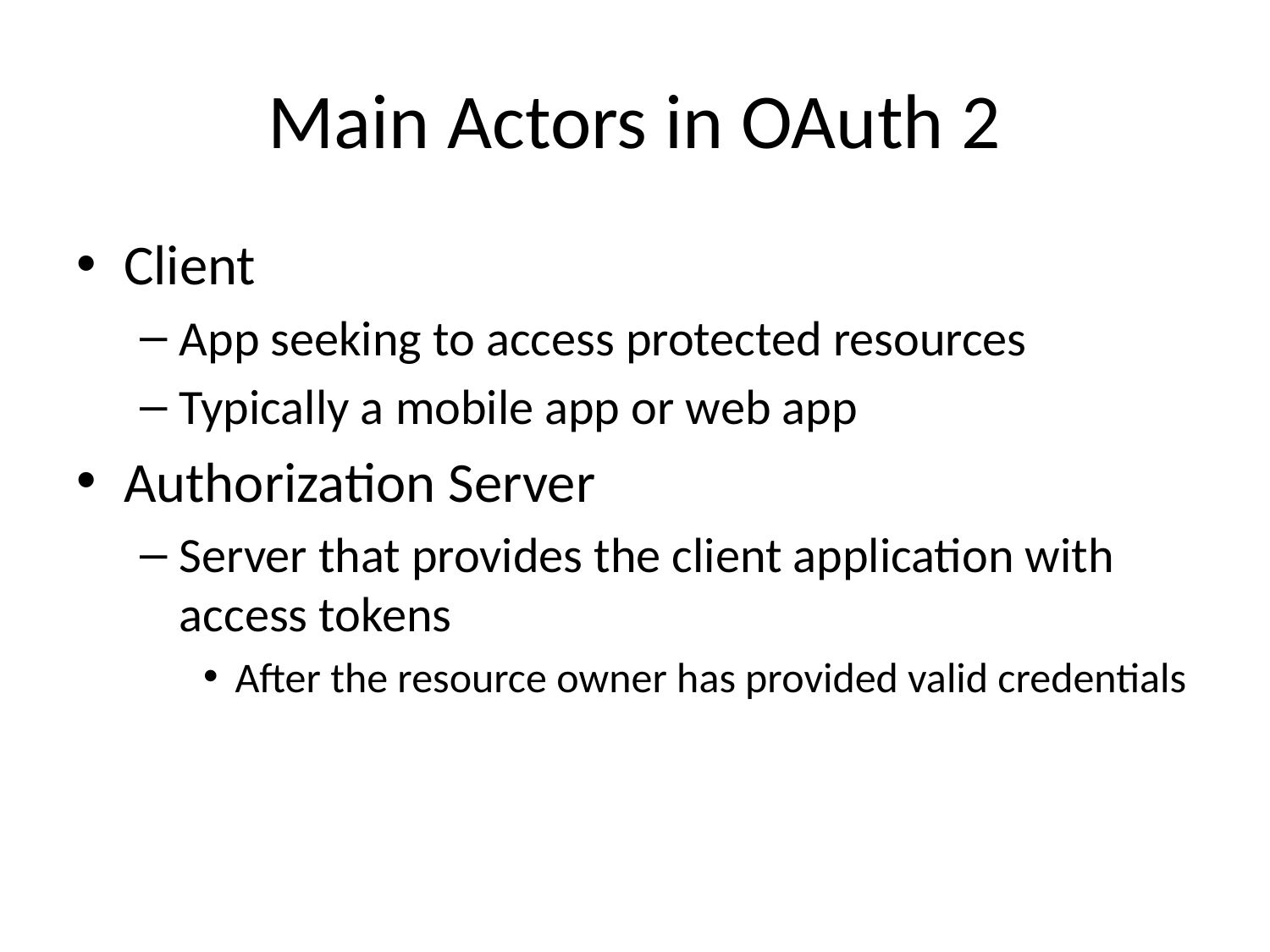

# Main Actors in OAuth 2
Client
App seeking to access protected resources
Typically a mobile app or web app
Authorization Server
Server that provides the client application with access tokens
After the resource owner has provided valid credentials